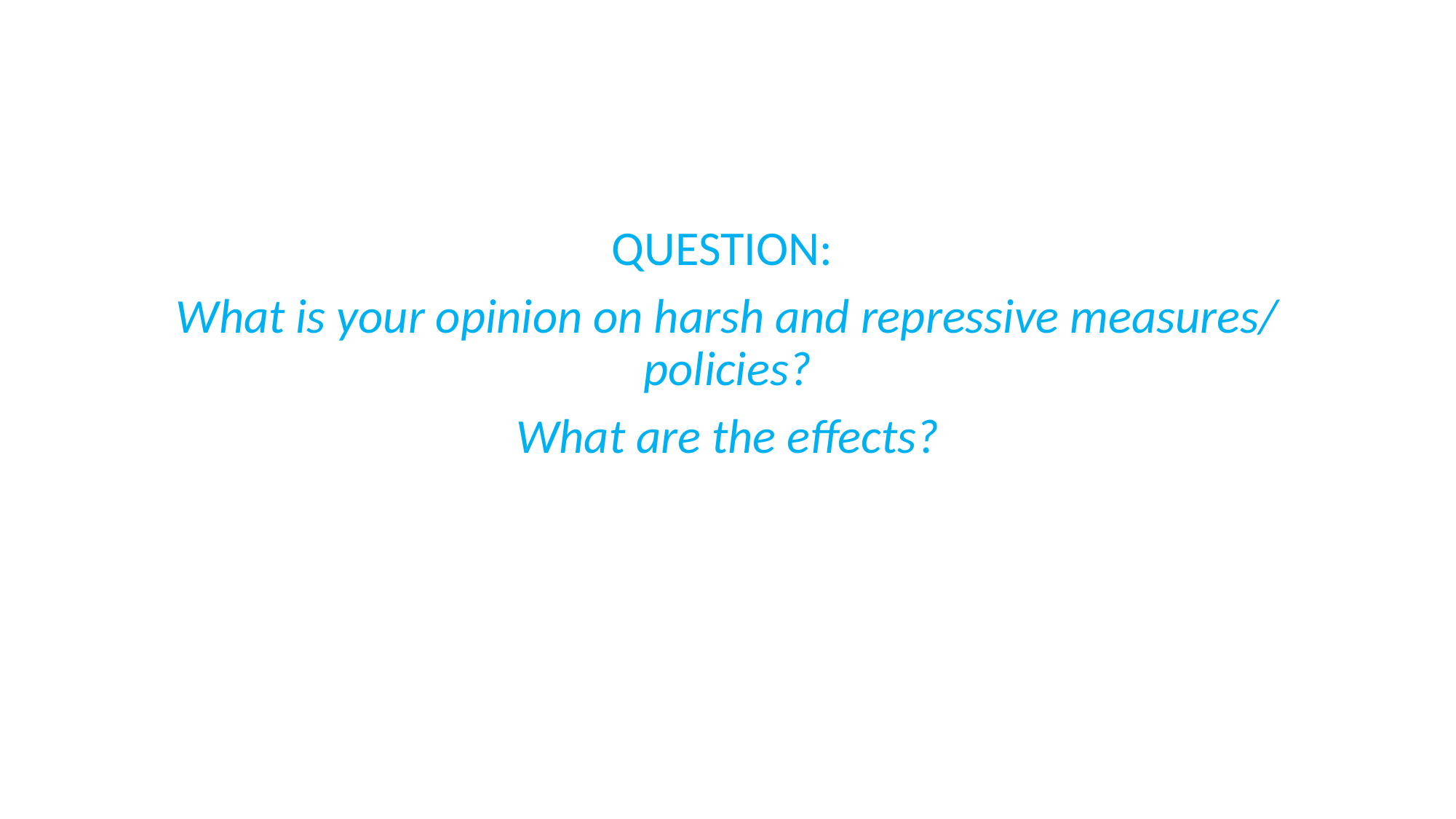

QUESTION:
What is your opinion on harsh and repressive measures/ policies?
What are the effects?